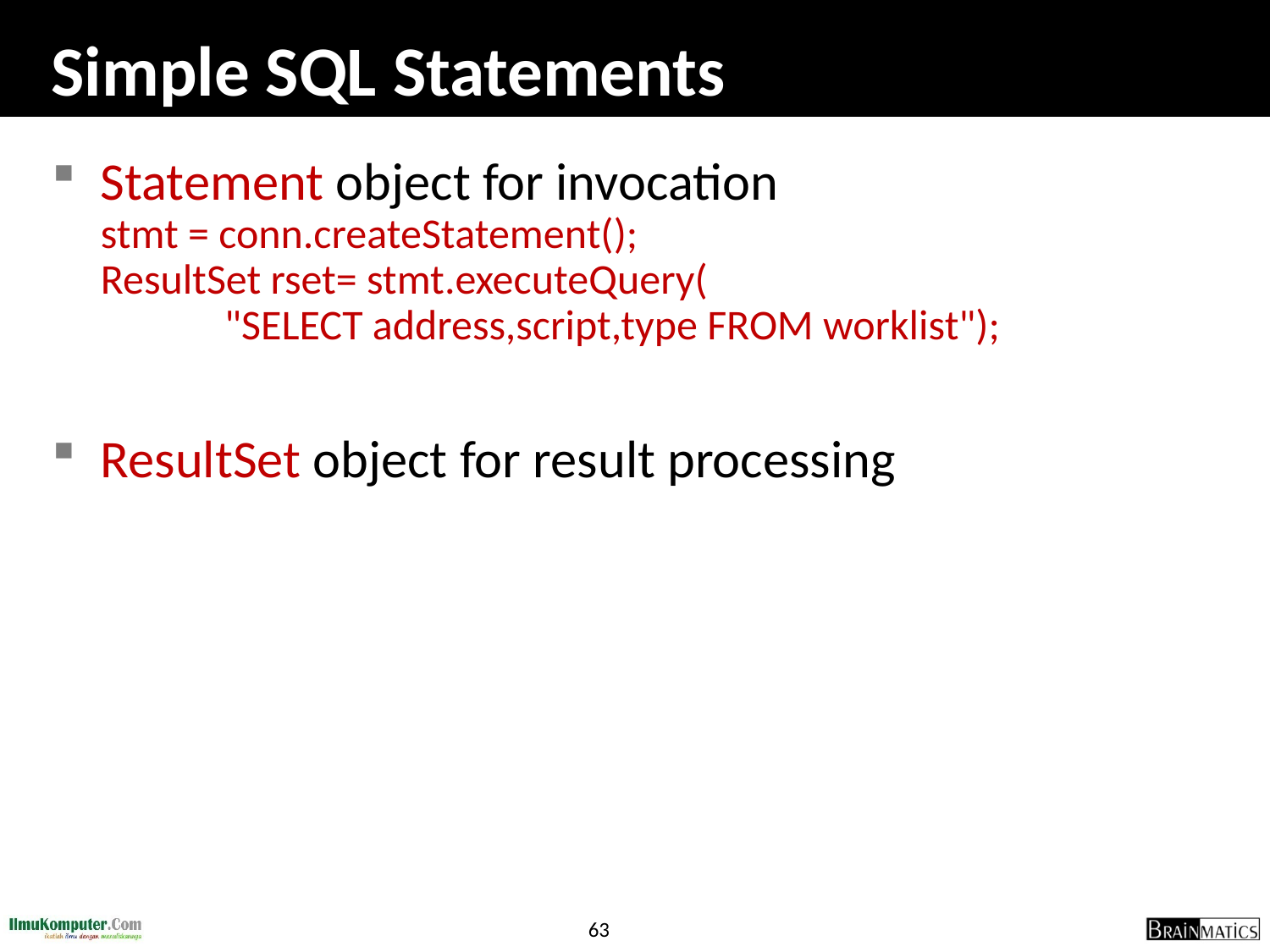

# Simple SQL Statements
Statement object for invocation
stmt = conn.createStatement();
ResultSet rset= stmt.executeQuery(
             "SELECT address,script,type FROM worklist");

ResultSet object for result processing